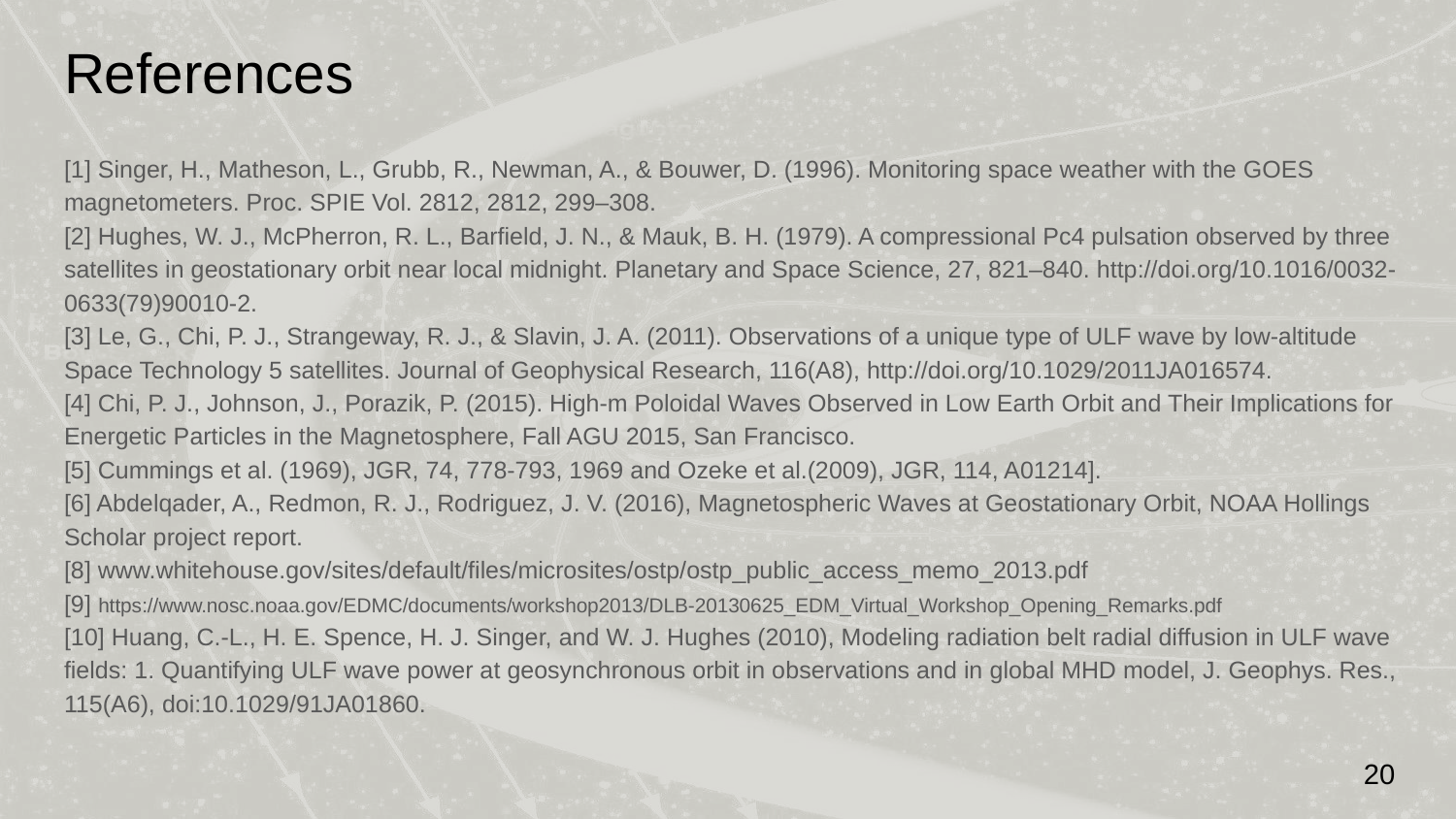

# References
[1] Singer, H., Matheson, L., Grubb, R., Newman, A., & Bouwer, D. (1996). Monitoring space weather with the GOES magnetometers. Proc. SPIE Vol. 2812, 2812, 299–308.
[2] Hughes, W. J., McPherron, R. L., Barfield, J. N., & Mauk, B. H. (1979). A compressional Pc4 pulsation observed by three satellites in geostationary orbit near local midnight. Planetary and Space Science, 27, 821–840. http://doi.org/10.1016/0032-0633(79)90010-2.
[3] Le, G., Chi, P. J., Strangeway, R. J., & Slavin, J. A. (2011). Observations of a unique type of ULF wave by low-altitude Space Technology 5 satellites. Journal of Geophysical Research, 116(A8), http://doi.org/10.1029/2011JA016574.
[4] Chi, P. J., Johnson, J., Porazik, P. (2015). High-m Poloidal Waves Observed in Low Earth Orbit and Their Implications for Energetic Particles in the Magnetosphere, Fall AGU 2015, San Francisco.
[5] Cummings et al. (1969), JGR, 74, 778-793, 1969 and Ozeke et al.(2009), JGR, 114, A01214].
[6] Abdelqader, A., Redmon, R. J., Rodriguez, J. V. (2016), Magnetospheric Waves at Geostationary Orbit, NOAA Hollings Scholar project report.
[8] www.whitehouse.gov/sites/default/files/microsites/ostp/ostp_public_access_memo_2013.pdf
[9] https://www.nosc.noaa.gov/EDMC/documents/workshop2013/DLB-20130625_EDM_Virtual_Workshop_Opening_Remarks.pdf
[10] Huang, C.-L., H. E. Spence, H. J. Singer, and W. J. Hughes (2010), Modeling radiation belt radial diffusion in ULF wave fields: 1. Quantifying ULF wave power at geosynchronous orbit in observations and in global MHD model, J. Geophys. Res., 115(A6), doi:10.1029/91JA01860.

20